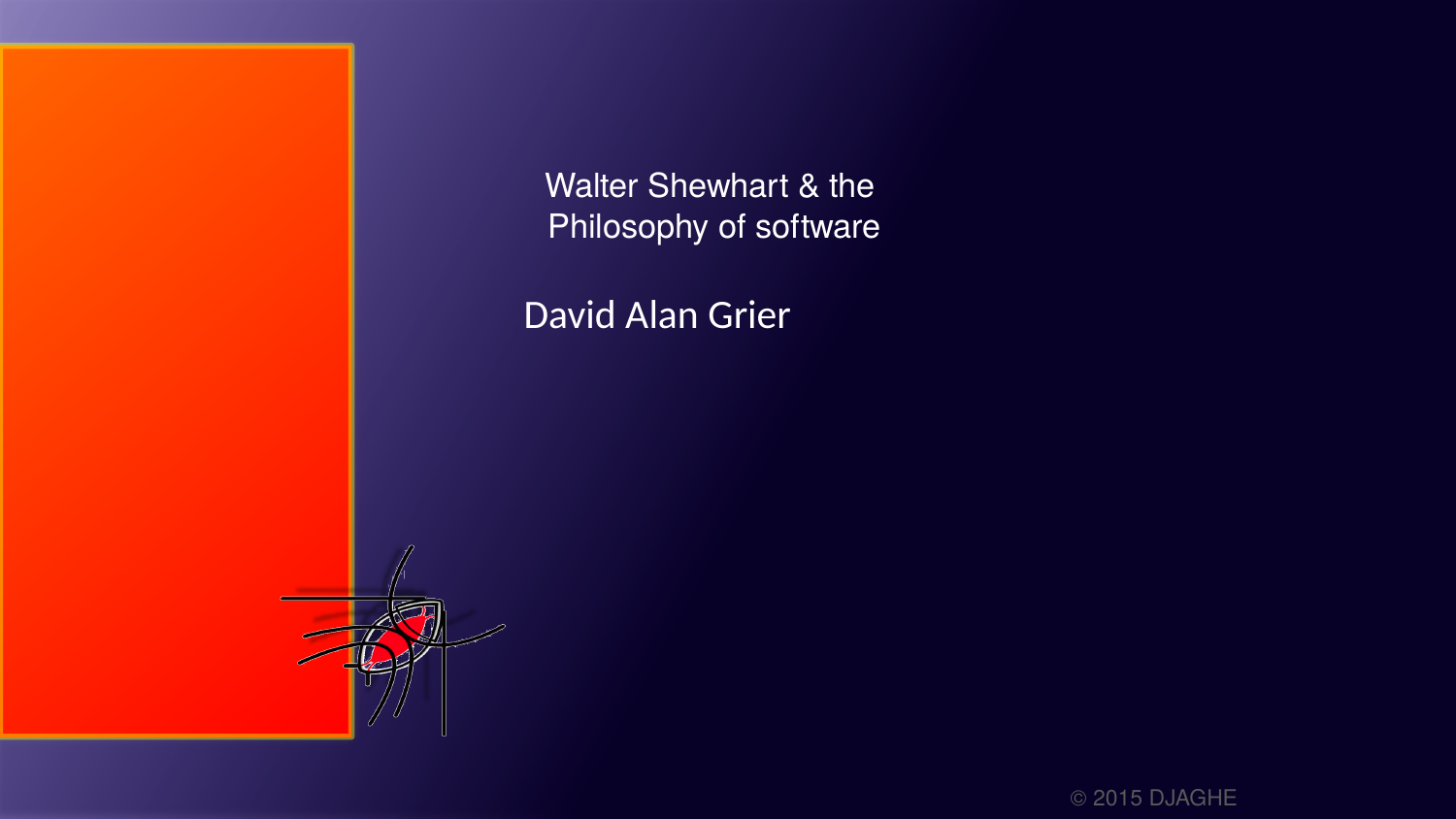

# Walter Shewhart & the Philosophy of software
David Alan Grier